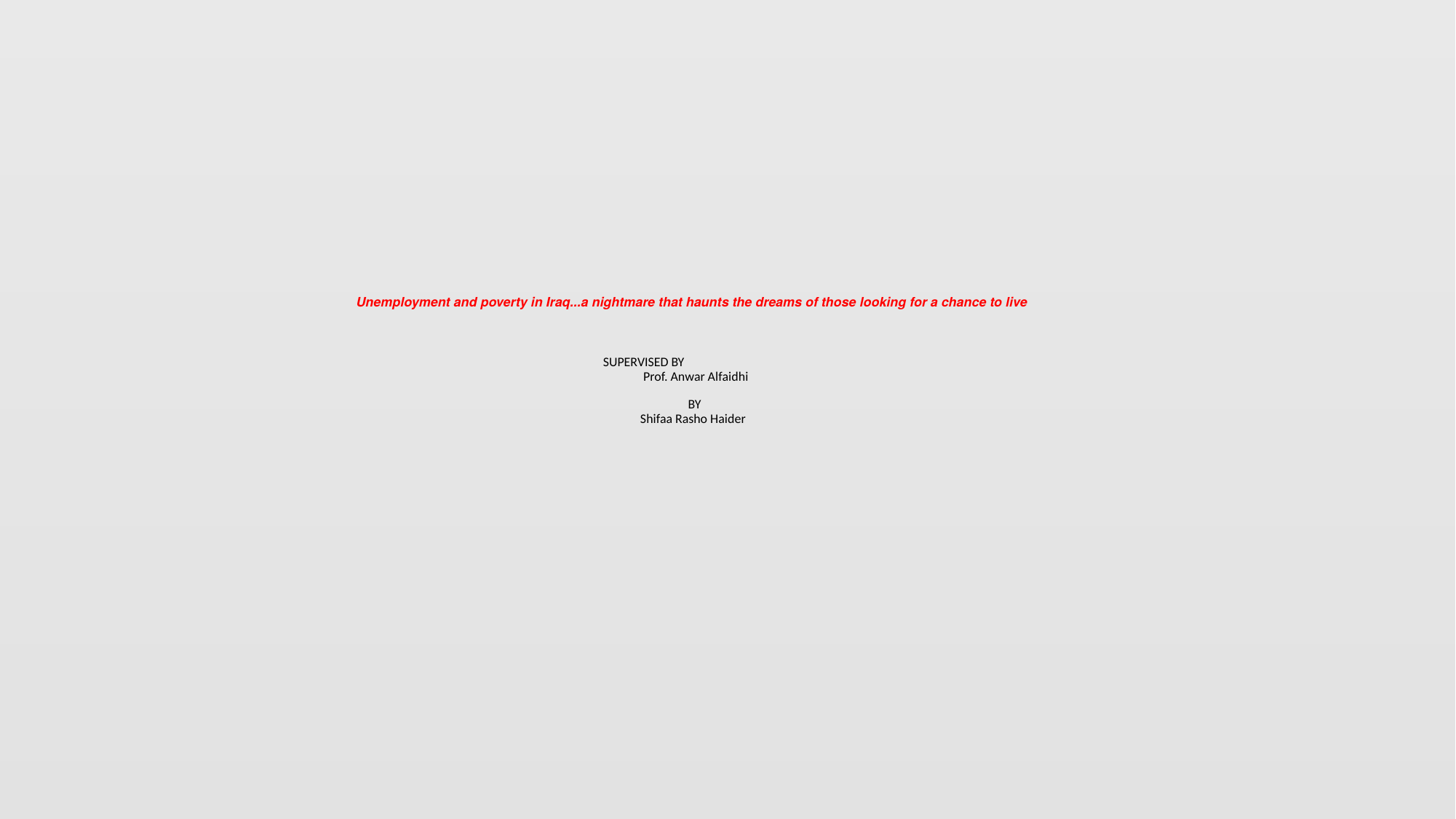

Unemployment and poverty in Iraq...a nightmare that haunts the dreams of those looking for a chance to live
SUPERVISED BY
  Prof. Anwar Alfaidhi
BY
Shifaa Rasho Haider